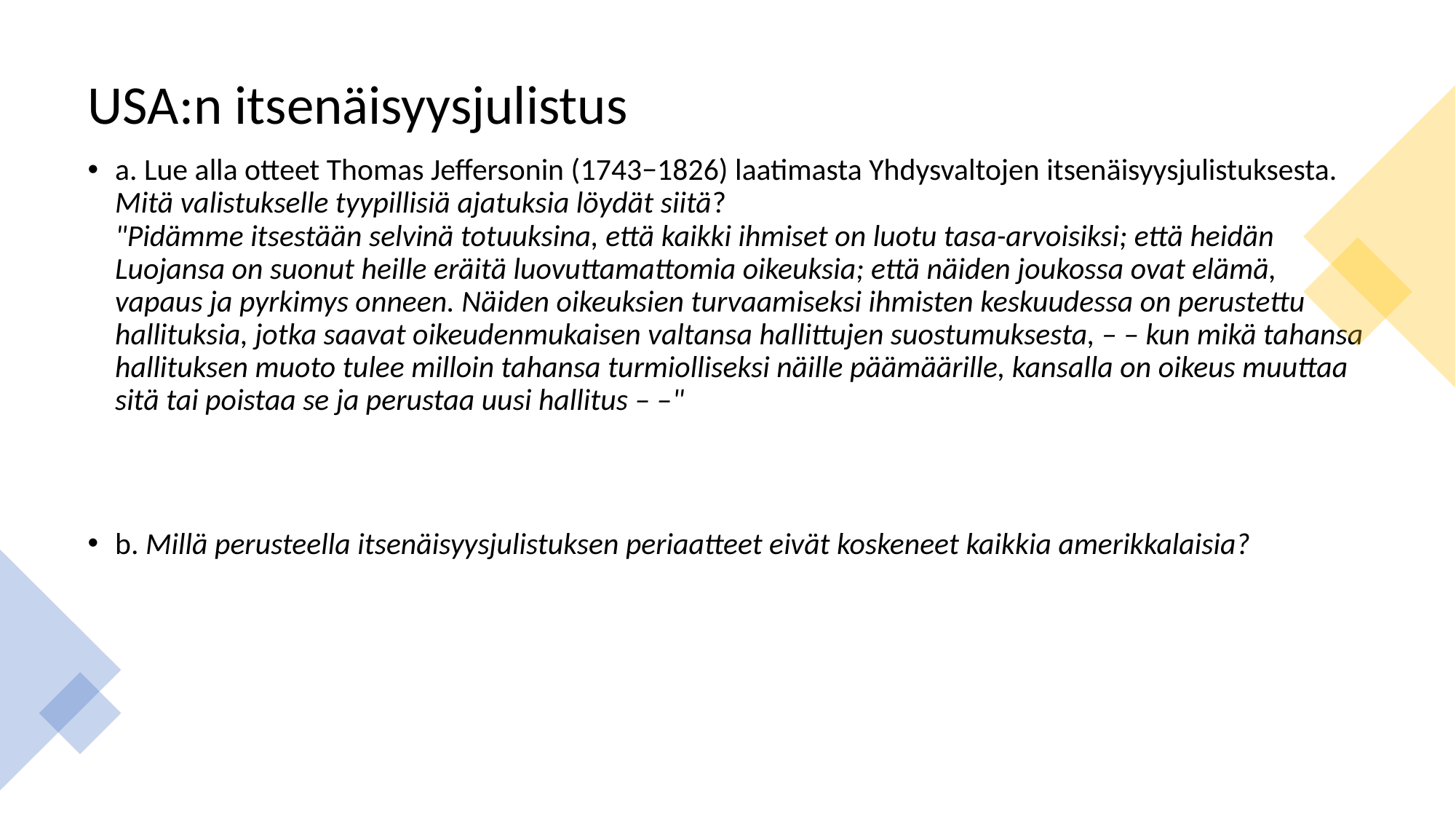

# USA:n itsenäisyysjulistus
a. Lue alla otteet Thomas Jeffersonin (1743−1826) laatimasta Yhdysvaltojen itsenäisyysjulistuksesta. Mitä valistukselle tyypillisiä ajatuksia löydät siitä?
"Pidämme itsestään selvinä totuuksina, että kaikki ihmiset on luotu tasa-arvoisiksi; että heidän Luojansa on suonut heille eräitä luovuttamattomia oikeuksia; että näiden joukossa ovat elämä, vapaus ja pyrkimys onneen. Näiden oikeuksien turvaamiseksi ihmisten keskuudessa on perustettu hallituksia, jotka saavat oikeudenmukaisen valtansa hallittujen suostumuksesta, – – kun mikä tahansa hallituksen muoto tulee milloin tahansa turmiolliseksi näille päämäärille, kansalla on oikeus muuttaa sitä tai poistaa se ja perustaa uusi hallitus – –"

b. Millä perusteella itsenäisyysjulistuksen periaatteet eivät koskeneet kaikkia amerikkalaisia?